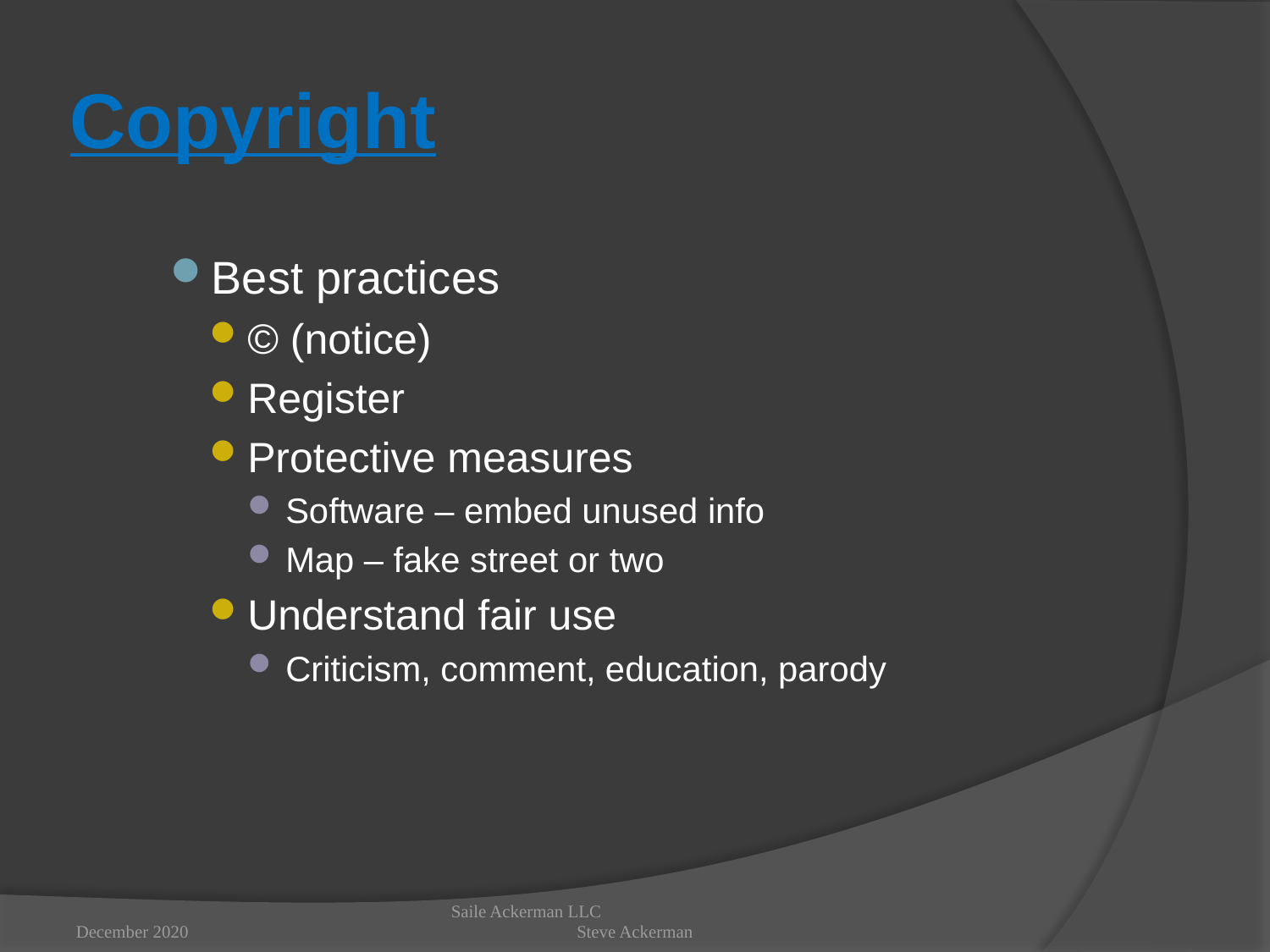

# Copyright

Best practices
© (notice)
Register
Protective measures
Software – embed unused info
Map – fake street or two
Understand fair use
Criticism, comment, education, parody

December 2020
Saile Ackerman LLC                                                  Steve Ackerman